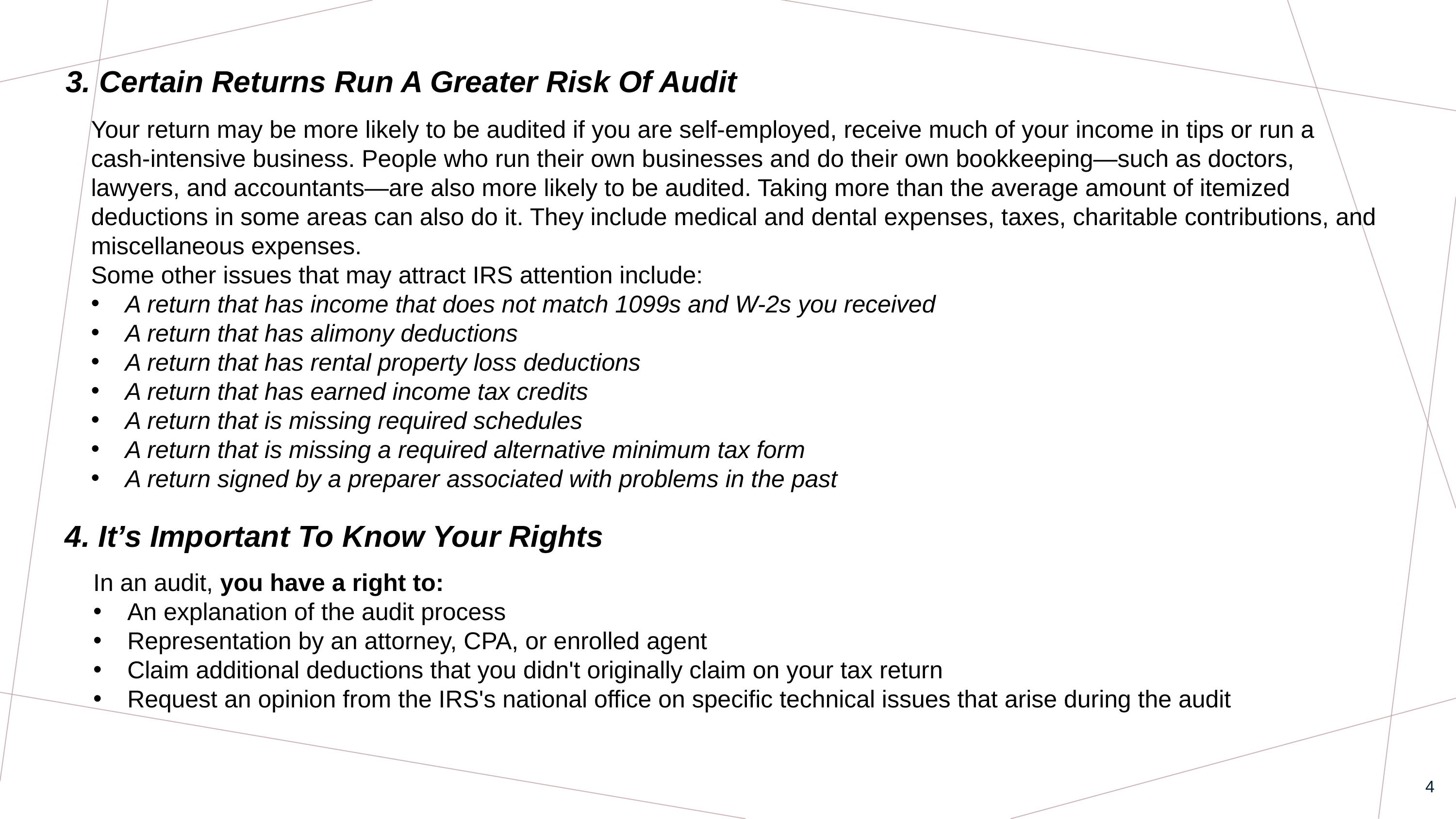

3. Certain Returns Run A Greater Risk Of Audit
Your return may be more likely to be audited if you are self-employed, receive much of your income in tips or run a cash-intensive business. People who run their own businesses and do their own bookkeeping—such as doctors, lawyers, and accountants—are also more likely to be audited. Taking more than the average amount of itemized deductions in some areas can also do it. They include medical and dental expenses, taxes, charitable contributions, and miscellaneous expenses.
Some other issues that may attract IRS attention include:
A return that has income that does not match 1099s and W-2s you received
A return that has alimony deductions
A return that has rental property loss deductions
A return that has earned income tax credits
A return that is missing required schedules
A return that is missing a required alternative minimum tax form
A return signed by a preparer associated with problems in the past
4. It’s Important To Know Your Rights
In an audit, you have a right to:
An explanation of the audit process
Representation by an attorney, CPA, or enrolled agent
Claim additional deductions that you didn't originally claim on your tax return
Request an opinion from the IRS's national office on specific technical issues that arise during the audit

4